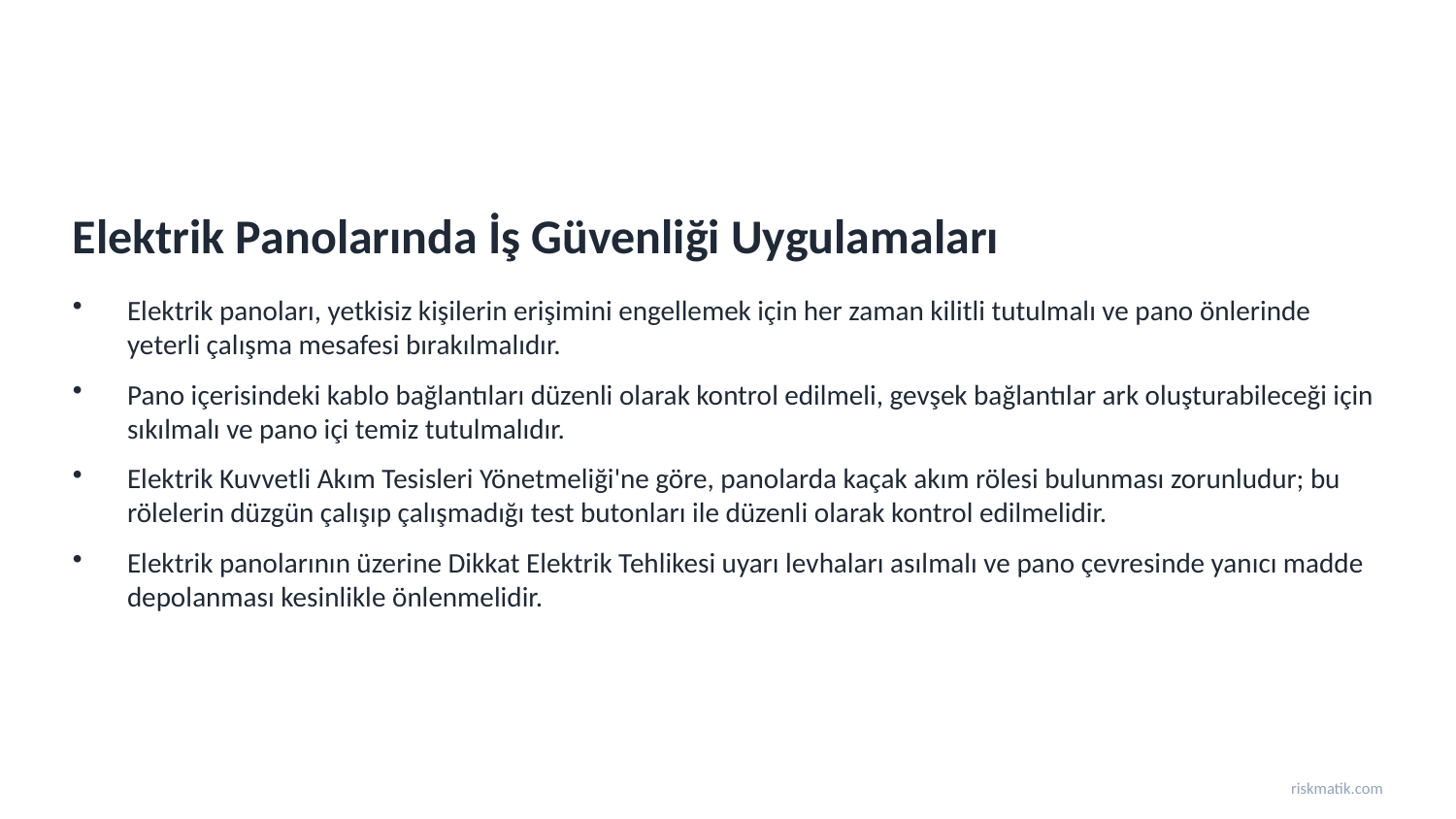

Elektrik Panolarında İş Güvenliği Uygulamaları
Elektrik panoları, yetkisiz kişilerin erişimini engellemek için her zaman kilitli tutulmalı ve pano önlerinde yeterli çalışma mesafesi bırakılmalıdır.
Pano içerisindeki kablo bağlantıları düzenli olarak kontrol edilmeli, gevşek bağlantılar ark oluşturabileceği için sıkılmalı ve pano içi temiz tutulmalıdır.
Elektrik Kuvvetli Akım Tesisleri Yönetmeliği'ne göre, panolarda kaçak akım rölesi bulunması zorunludur; bu rölelerin düzgün çalışıp çalışmadığı test butonları ile düzenli olarak kontrol edilmelidir.
Elektrik panolarının üzerine Dikkat Elektrik Tehlikesi uyarı levhaları asılmalı ve pano çevresinde yanıcı madde depolanması kesinlikle önlenmelidir.
riskmatik.com